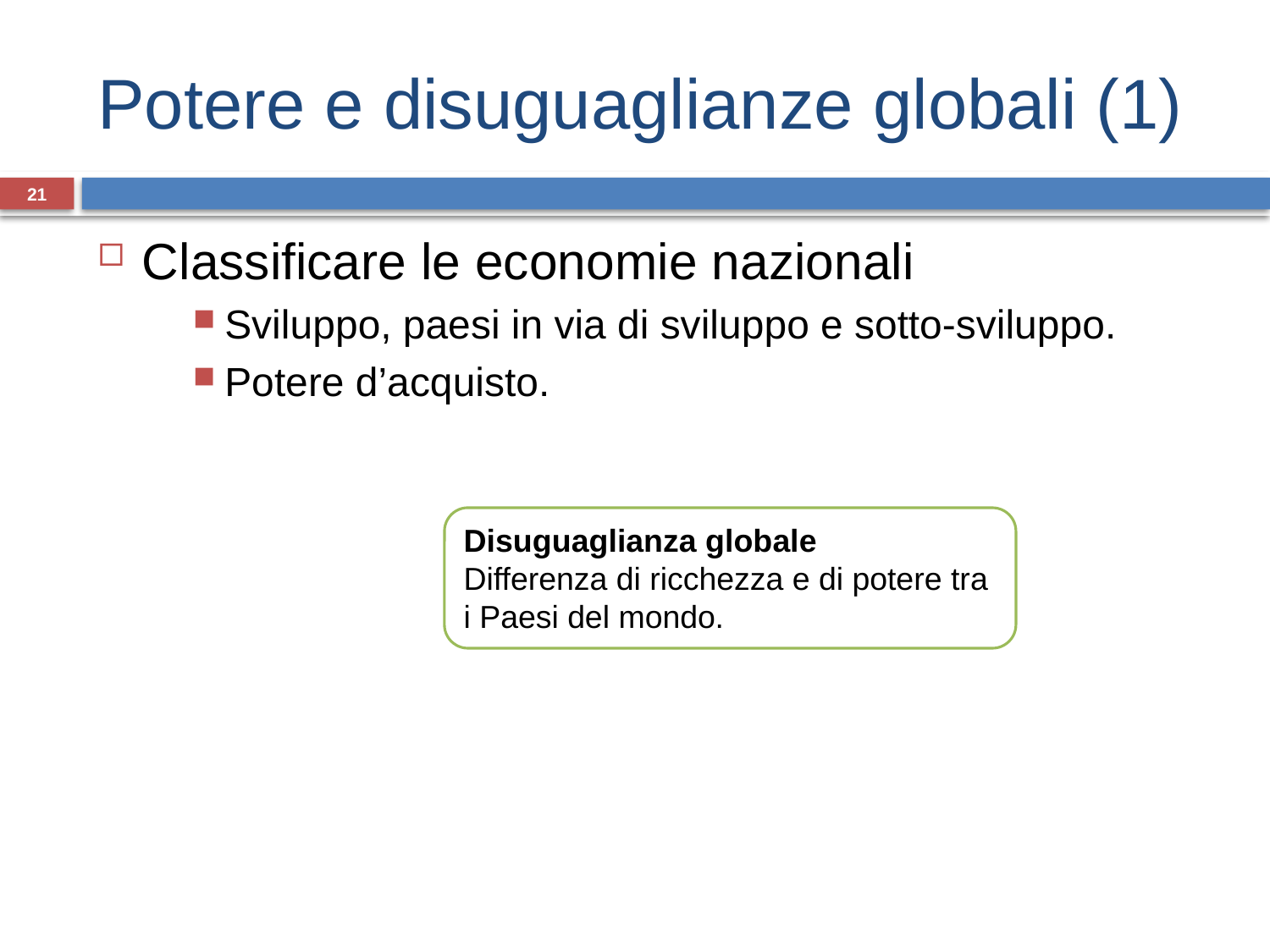

# Potere e disuguaglianze globali (1)
21
Classificare le economie nazionali
Sviluppo, paesi in via di sviluppo e sotto-sviluppo.
Potere d’acquisto.
Disuguaglianza globale
Differenza di ricchezza e di potere tra i Paesi del mondo.